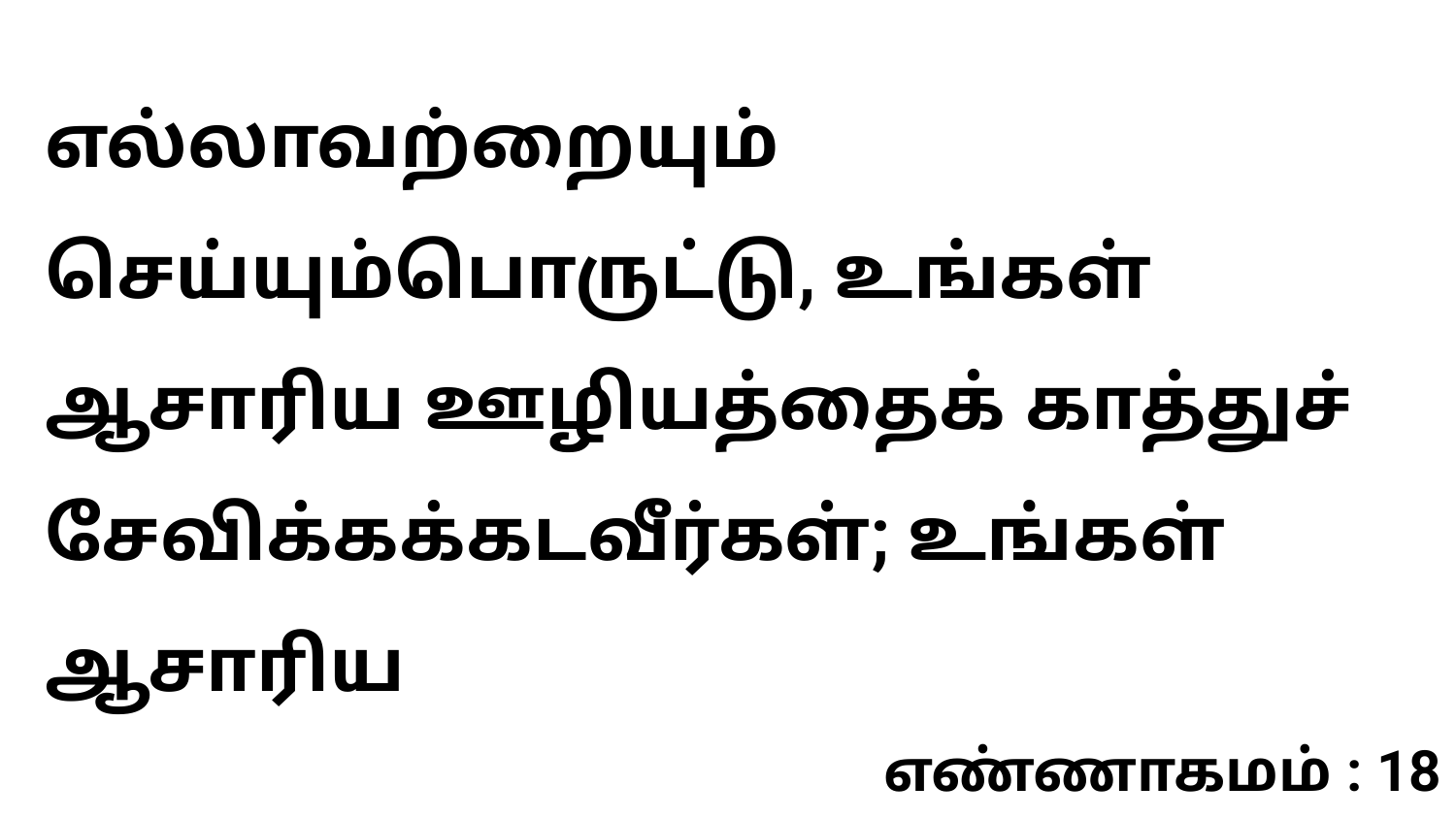

எல்லாவற்றையும் செய்யும்பொருட்டு, உங்கள் ஆசாரிய ஊழியத்தைக் காத்துச் சேவிக்கக்கடவீர்கள்; உங்கள் ஆசாரிய
எண்ணாகமம் : 18